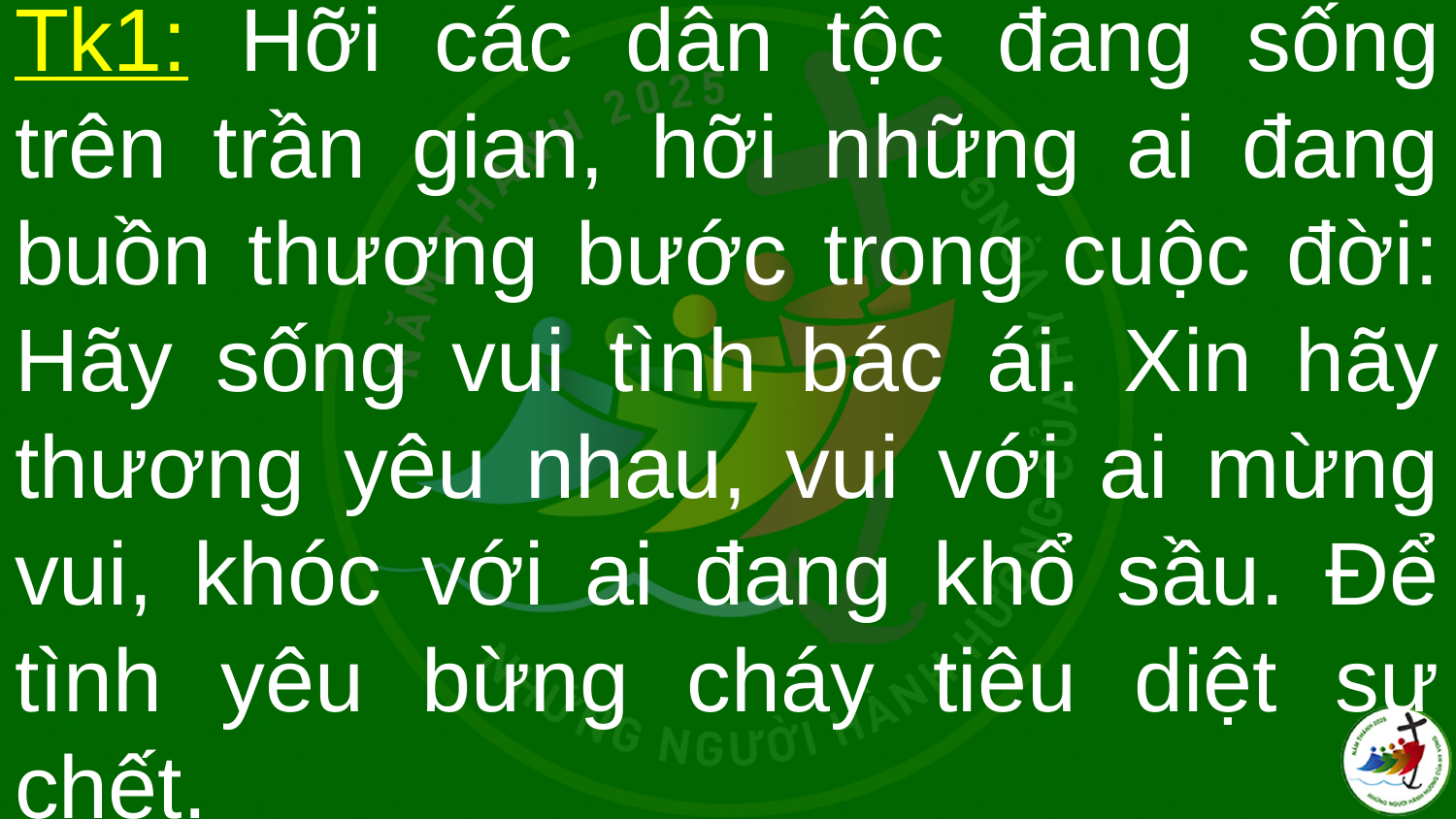

# Tk1: Hỡi các dân tộc đang sống trên trần gian, hỡi những ai đang buồn thương bước trong cuộc đời: Hãy sống vui tình bác ái. Xin hãy thương yêu nhau, vui với ai mừng vui, khóc với ai đang khổ sầu. Để tình yêu bừng cháy tiêu diệt sự chết.